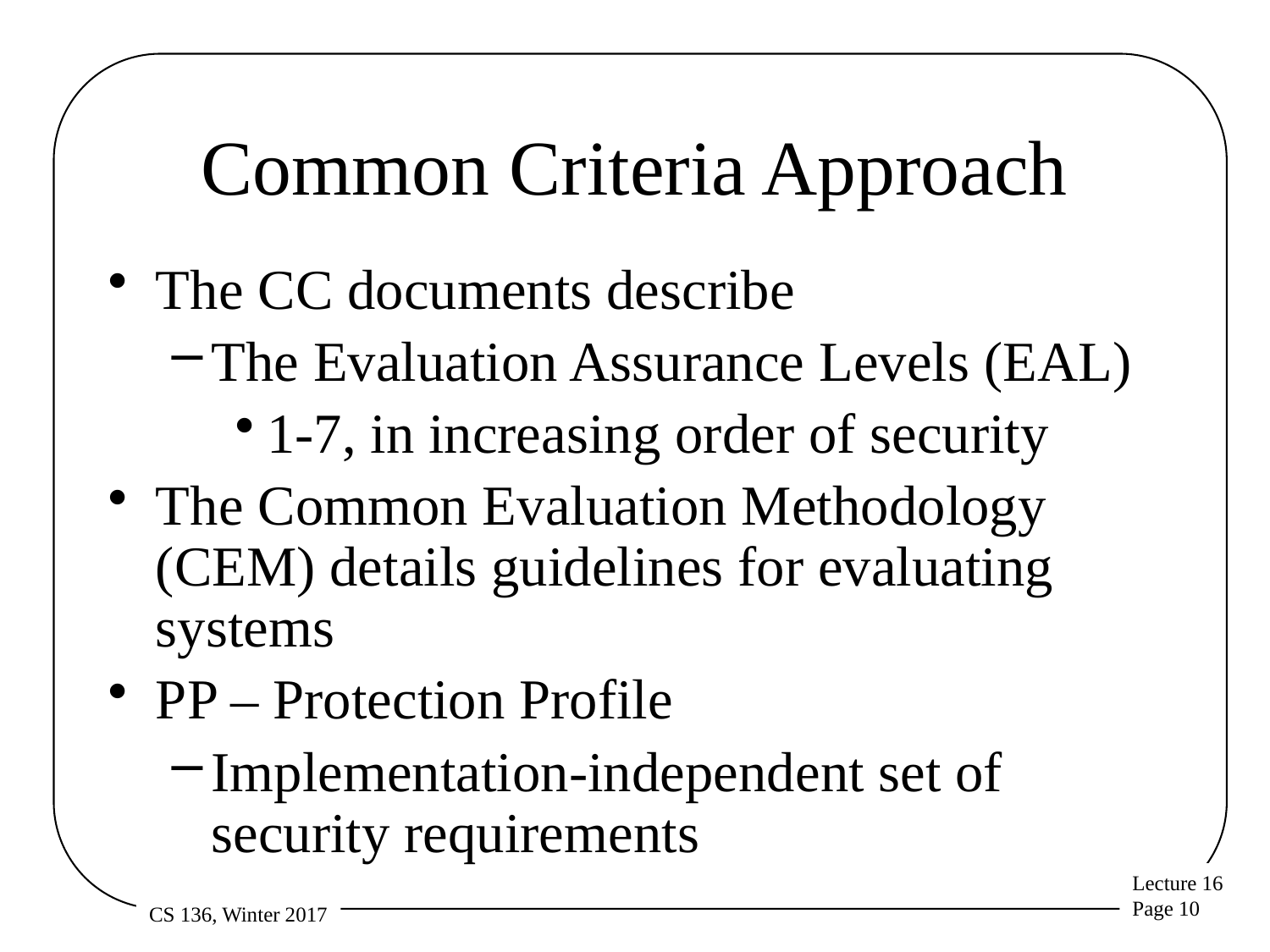

# Common Criteria Approach
The CC documents describe
The Evaluation Assurance Levels (EAL)
1-7, in increasing order of security
The Common Evaluation Methodology (CEM) details guidelines for evaluating systems
PP – Protection Profile
Implementation-independent set of security requirements